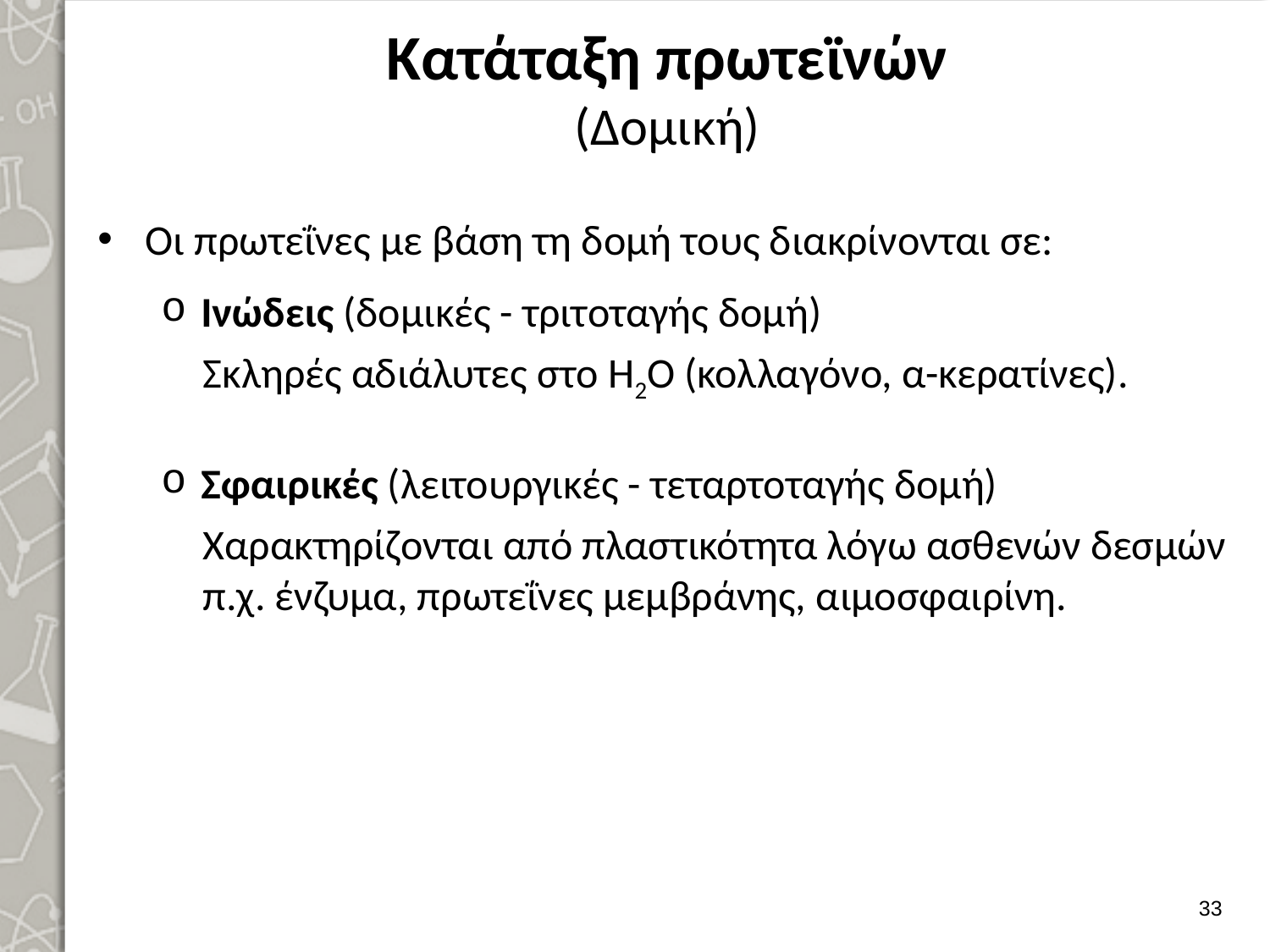

# Κατάταξη πρωτεϊνών (Δομική)
Οι πρωτεΐνες με βάση τη δομή τους διακρίνονται σε:
Ινώδεις (δομικές - τριτοταγής δομή)
Σκληρές αδιάλυτες στο H2O (κολλαγόνο, α-κερατίνες).
Σφαιρικές (λειτουργικές - τεταρτοταγής δομή)
Χαρακτηρίζονται από πλαστικότητα λόγω ασθενών δεσμών π.χ. ένζυμα, πρωτεΐνες μεμβράνης, αιμοσφαιρίνη.
33